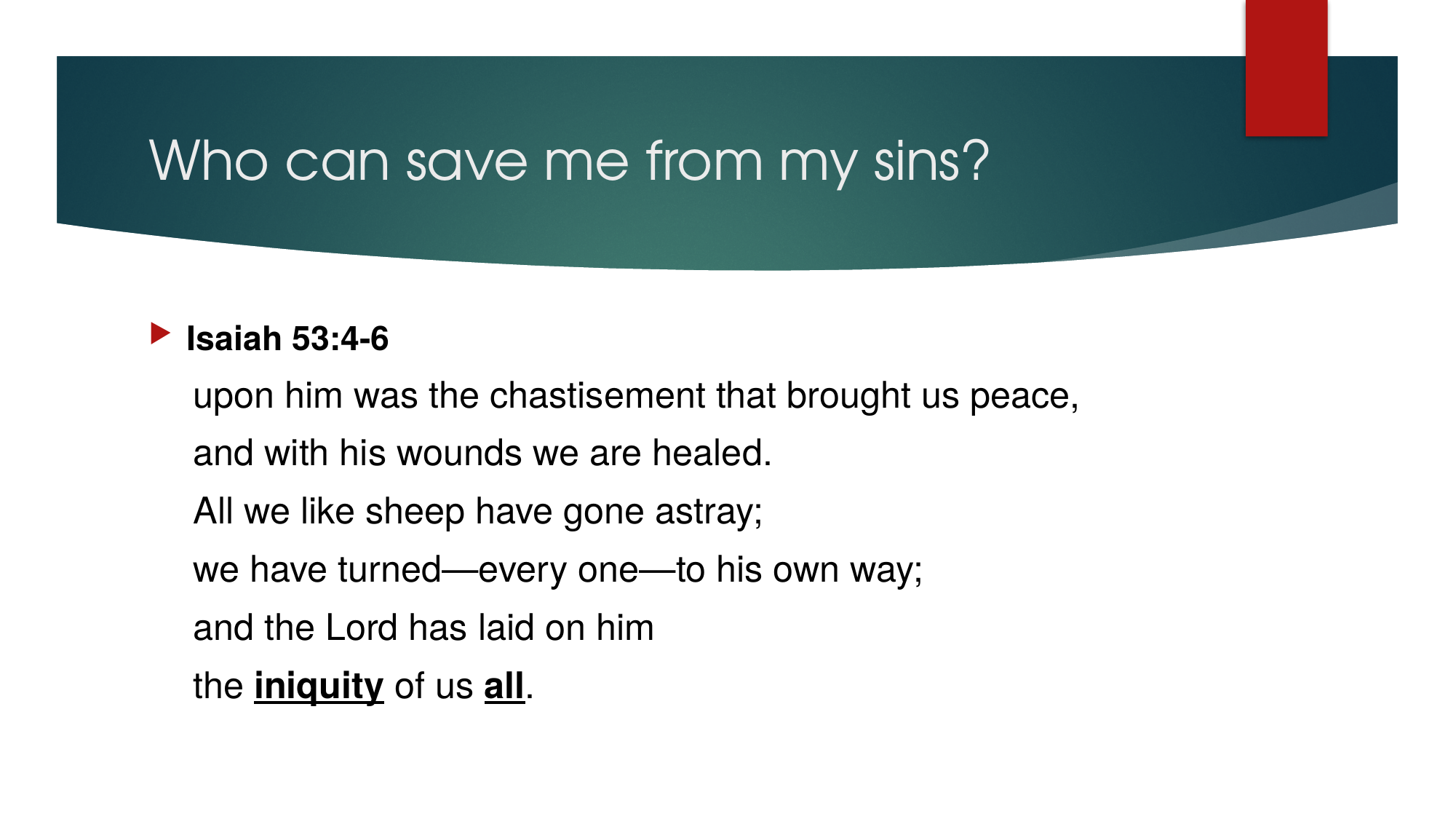

# Who can save me from my sins?
Isaiah 53:4-6
upon him was the chastisement that brought us peace,
		and with his wounds we are healed.
All we like sheep have gone astray;
		we have turned—every one—to his own way;
and the Lord has laid on him
		the iniquity of us all.